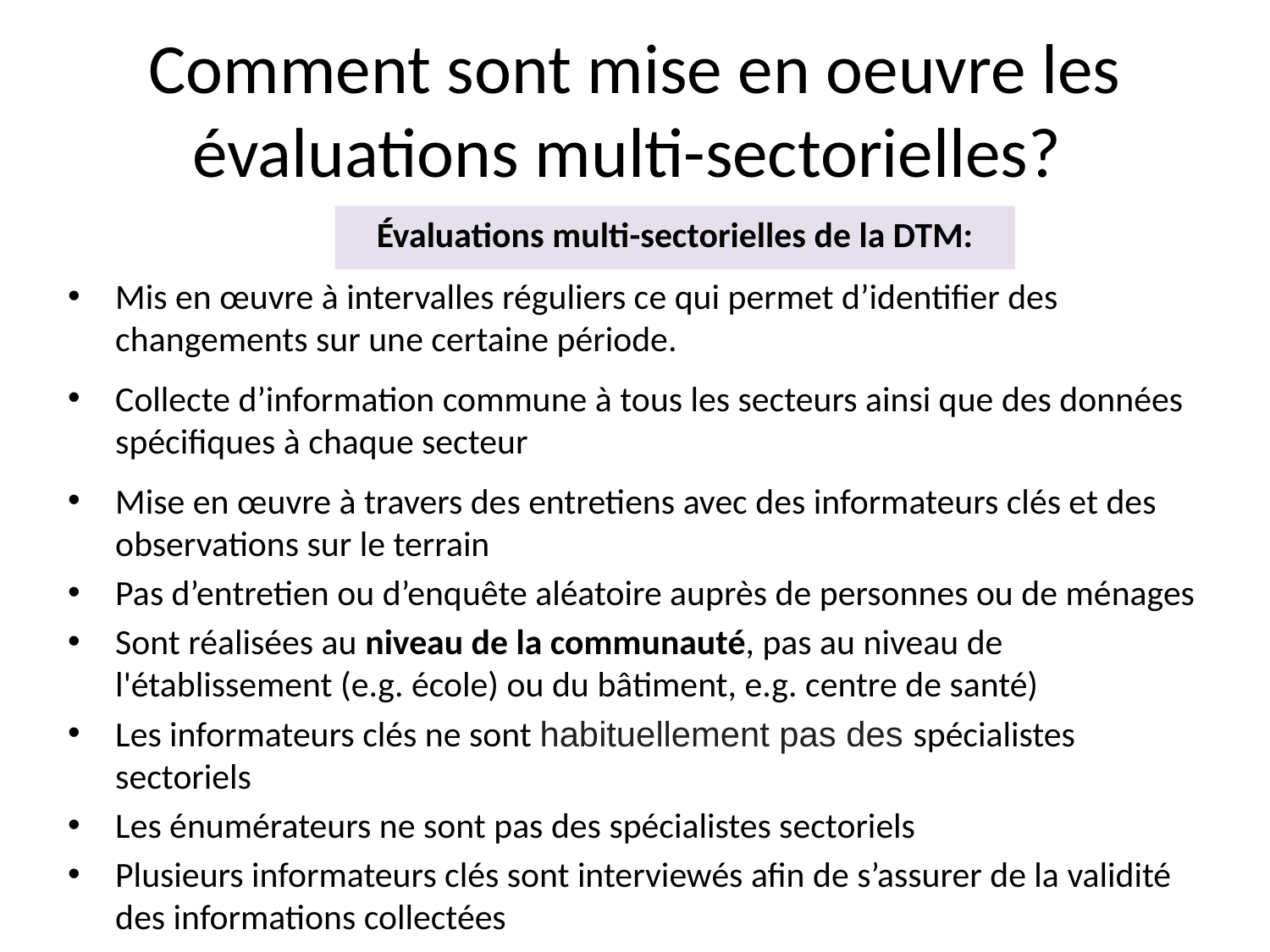

# Comment sont mise en oeuvre les évaluations multi-sectorielles?
Évaluations multi-sectorielles de la DTM:
Mis en œuvre à intervalles réguliers ce qui permet d’identifier des changements sur une certaine période.
Collecte d’information commune à tous les secteurs ainsi que des données spécifiques à chaque secteur
Mise en œuvre à travers des entretiens avec des informateurs clés et des observations sur le terrain
Pas d’entretien ou d’enquête aléatoire auprès de personnes ou de ménages
Sont réalisées au niveau de la communauté, pas au niveau de l'établissement (e.g. école) ou du bâtiment, e.g. centre de santé)
Les informateurs clés ne sont habituellement pas des spécialistes sectoriels
Les énumérateurs ne sont pas des spécialistes sectoriels
Plusieurs informateurs clés sont interviewés afin de s’assurer de la validité des informations collectées